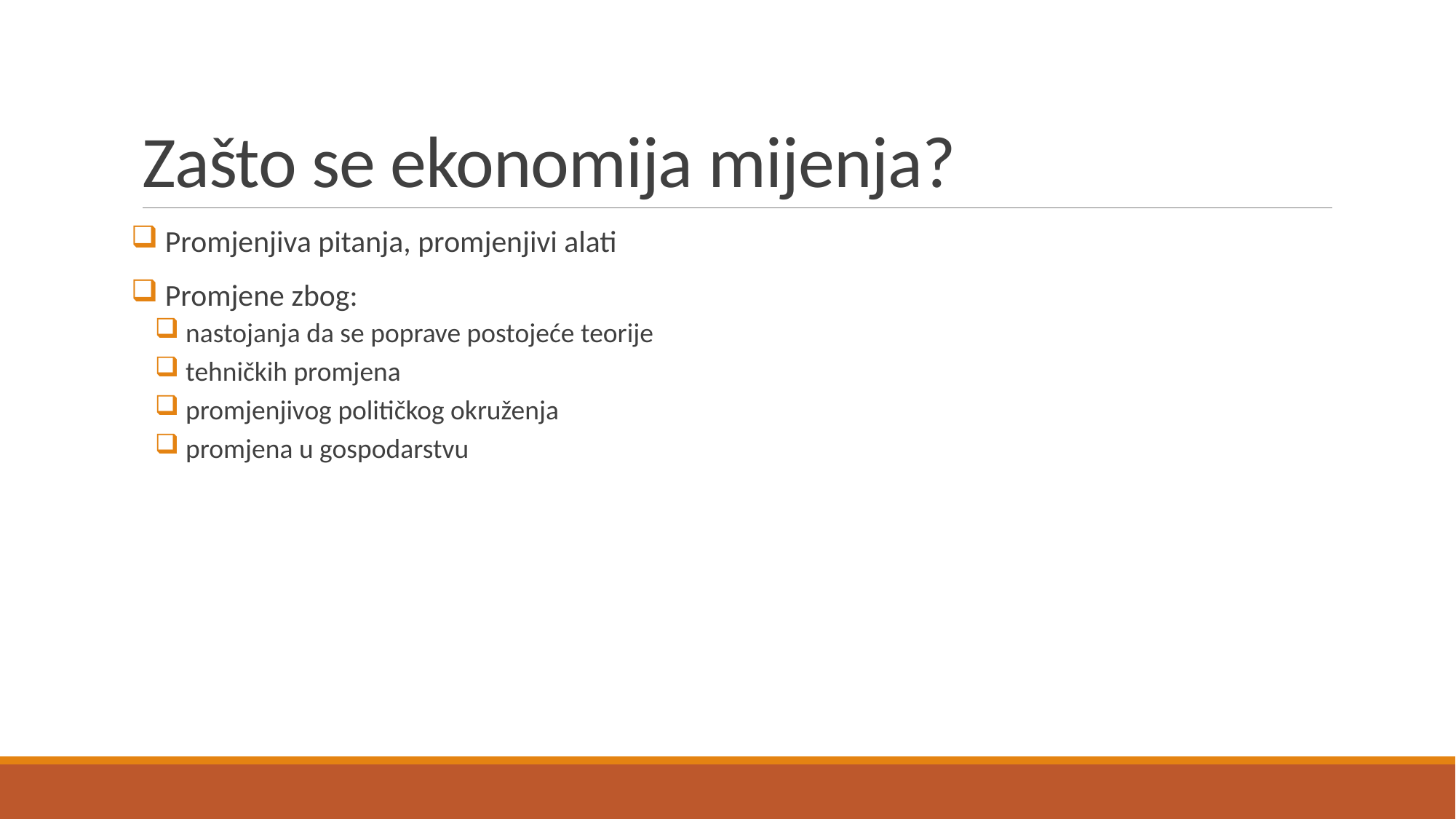

# Zašto se ekonomija mijenja?
 Promjenjiva pitanja, promjenjivi alati
 Promjene zbog:
 nastojanja da se poprave postojeće teorije
 tehničkih promjena
 promjenjivog političkog okruženja
 promjena u gospodarstvu